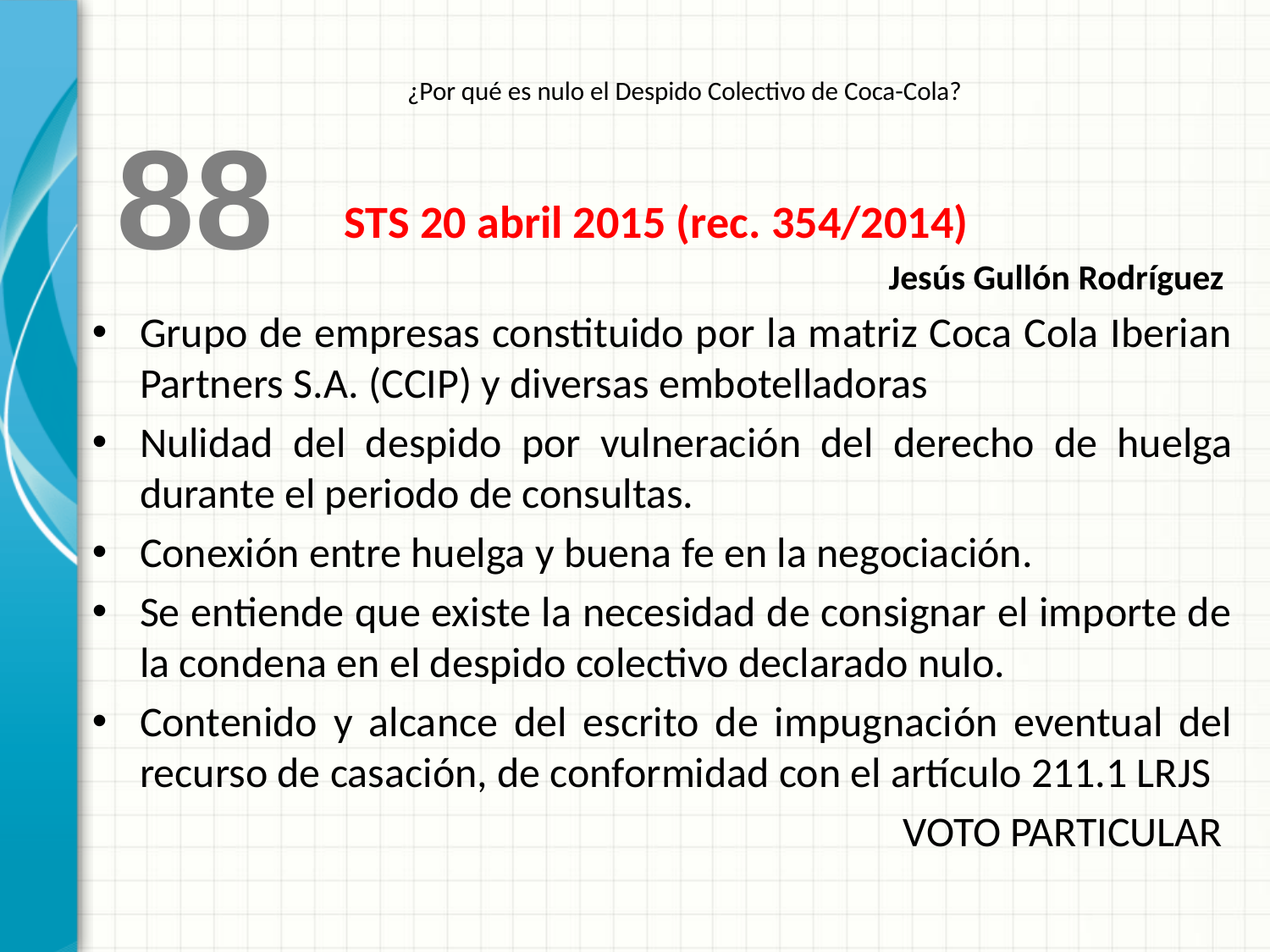

¿Por qué es nulo el Despido Colectivo de Coca-Cola?
 88
STS 20 abril 2015 (rec. 354/2014)
Jesús Gullón Rodríguez
Grupo de empresas constituido por la matriz Coca Cola Iberian Partners S.A. (CCIP) y diversas embotelladoras
Nulidad del despido por vulneración del derecho de huelga durante el periodo de consultas.
Conexión entre huelga y buena fe en la negociación.
Se entiende que existe la necesidad de consignar el importe de la condena en el despido colectivo declarado nulo.
Contenido y alcance del escrito de impugnación eventual del recurso de casación, de conformidad con el artículo 211.1 LRJS
VOTO PARTICULAR